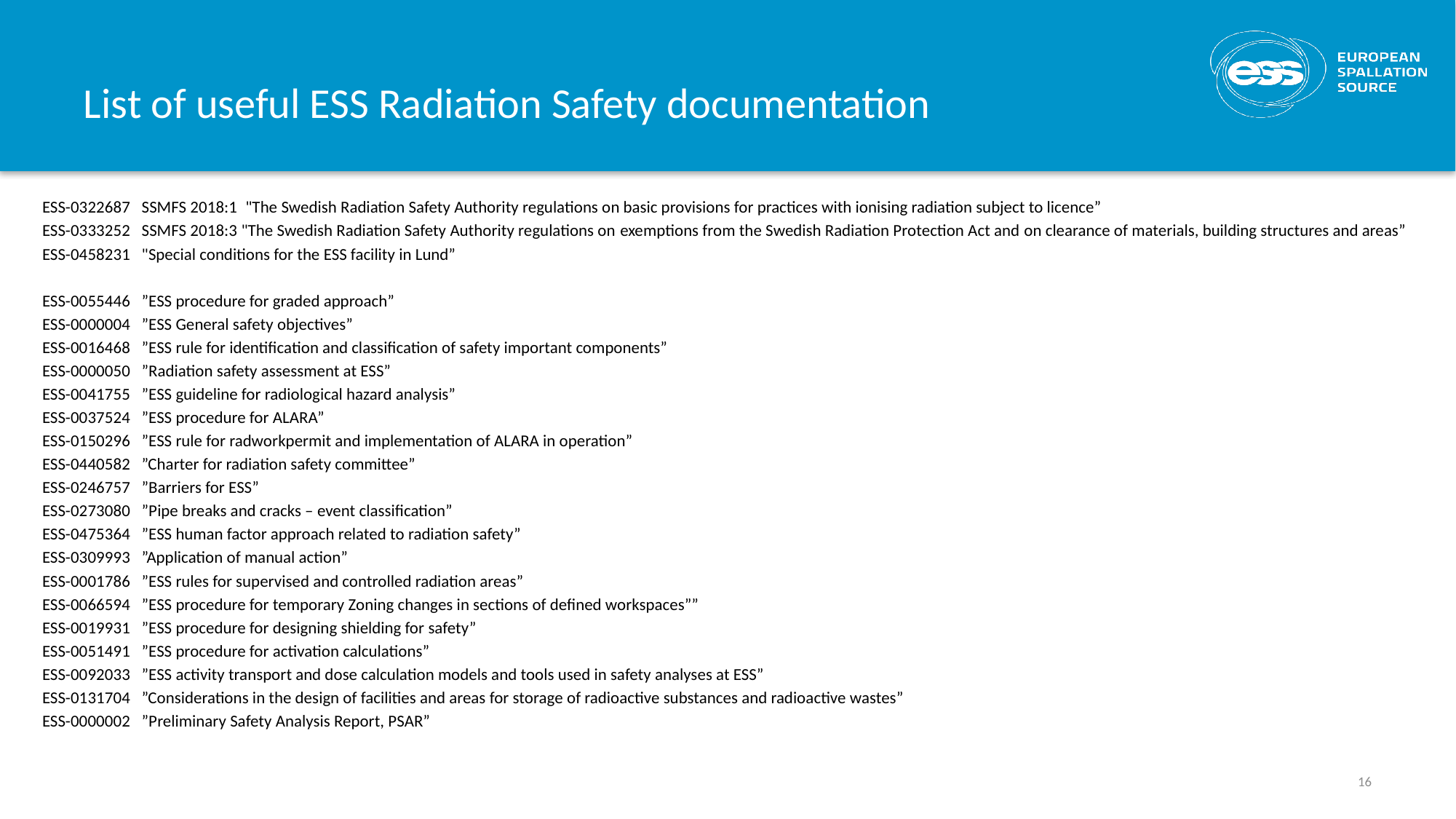

# List of useful ESS Radiation Safety documentation
ESS-0322687   SSMFS 2018:1  "The Swedish Radiation Safety Authority regulations on basic provisions for practices with ionising radiation subject to licence”
ESS-0333252   SSMFS 2018:3 "The Swedish Radiation Safety Authority regulations on exemptions from the Swedish Radiation Protection Act and on clearance of materials, building structures and areas”
ESS-0458231   "Special conditions for the ESS facility in Lund”

ESS-0055446   ”ESS procedure for graded approach”
ESS-0000004   ”ESS General safety objectives”
ESS-0016468   ”ESS rule for identification and classification of safety important components”
ESS-0000050   ”Radiation safety assessment at ESS”
ESS-0041755   ”ESS guideline for radiological hazard analysis”
ESS-0037524   ”ESS procedure for ALARA”
ESS-0150296   ”ESS rule for radworkpermit and implementation of ALARA in operation”
ESS-0440582   ”Charter for radiation safety committee”
ESS-0246757   ”Barriers for ESS”
ESS-0273080   ”Pipe breaks and cracks – event classification”
ESS-0475364   ”ESS human factor approach related to radiation safety”
ESS-0309993   ”Application of manual action”
ESS-0001786   ”ESS rules for supervised and controlled radiation areas”
ESS-0066594   ”ESS procedure for temporary Zoning changes in sections of defined workspaces””
ESS-0019931   ”ESS procedure for designing shielding for safety”
ESS-0051491   ”ESS procedure for activation calculations”
ESS-0092033   ”ESS activity transport and dose calculation models and tools used in safety analyses at ESS”
ESS-0131704   ”Considerations in the design of facilities and areas for storage of radioactive substances and radioactive wastes”
ESS-0000002   ”Preliminary Safety Analysis Report, PSAR”

16